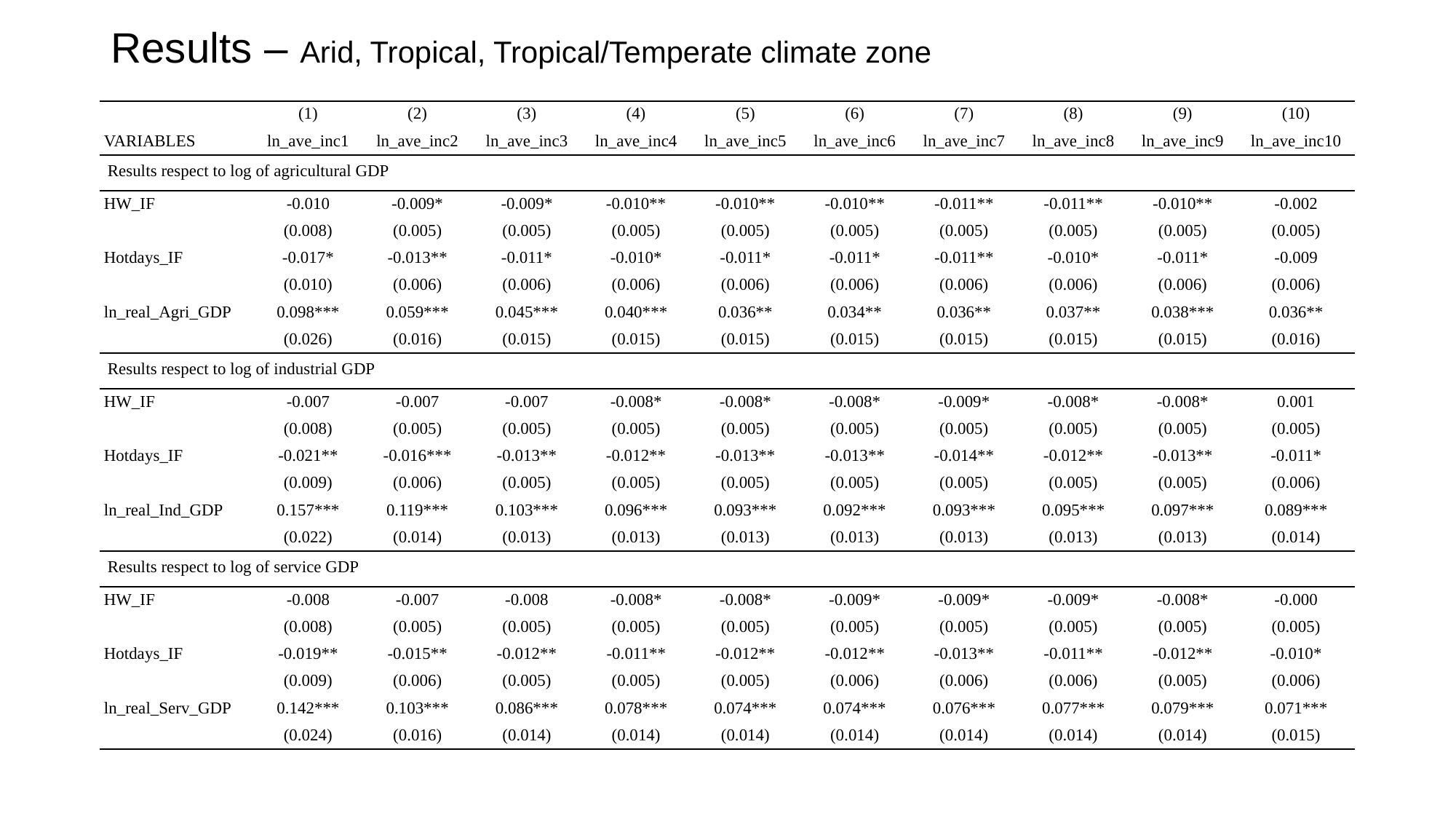

# Results – Arid, Tropical, Tropical/Temperate climate zone
|  | (1) | (2) | (3) | (4) | (5) | (6) | (7) | (8) | (9) | (10) |
| --- | --- | --- | --- | --- | --- | --- | --- | --- | --- | --- |
| VARIABLES | ln\_ave\_inc1 | ln\_ave\_inc2 | ln\_ave\_inc3 | ln\_ave\_inc4 | ln\_ave\_inc5 | ln\_ave\_inc6 | ln\_ave\_inc7 | ln\_ave\_inc8 | ln\_ave\_inc9 | ln\_ave\_inc10 |
| Results respect to log of agricultural GDP |  |  |  |  |  |  |  |  |  |  |
| HW\_IF | -0.010 | -0.009\* | -0.009\* | -0.010\*\* | -0.010\*\* | -0.010\*\* | -0.011\*\* | -0.011\*\* | -0.010\*\* | -0.002 |
|  | (0.008) | (0.005) | (0.005) | (0.005) | (0.005) | (0.005) | (0.005) | (0.005) | (0.005) | (0.005) |
| Hotdays\_IF | -0.017\* | -0.013\*\* | -0.011\* | -0.010\* | -0.011\* | -0.011\* | -0.011\*\* | -0.010\* | -0.011\* | -0.009 |
|  | (0.010) | (0.006) | (0.006) | (0.006) | (0.006) | (0.006) | (0.006) | (0.006) | (0.006) | (0.006) |
| ln\_real\_Agri\_GDP | 0.098\*\*\* | 0.059\*\*\* | 0.045\*\*\* | 0.040\*\*\* | 0.036\*\* | 0.034\*\* | 0.036\*\* | 0.037\*\* | 0.038\*\*\* | 0.036\*\* |
|  | (0.026) | (0.016) | (0.015) | (0.015) | (0.015) | (0.015) | (0.015) | (0.015) | (0.015) | (0.016) |
| Results respect to log of industrial GDP |  |  |  |  |  |  |  |  |  |  |
| HW\_IF | -0.007 | -0.007 | -0.007 | -0.008\* | -0.008\* | -0.008\* | -0.009\* | -0.008\* | -0.008\* | 0.001 |
|  | (0.008) | (0.005) | (0.005) | (0.005) | (0.005) | (0.005) | (0.005) | (0.005) | (0.005) | (0.005) |
| Hotdays\_IF | -0.021\*\* | -0.016\*\*\* | -0.013\*\* | -0.012\*\* | -0.013\*\* | -0.013\*\* | -0.014\*\* | -0.012\*\* | -0.013\*\* | -0.011\* |
|  | (0.009) | (0.006) | (0.005) | (0.005) | (0.005) | (0.005) | (0.005) | (0.005) | (0.005) | (0.006) |
| ln\_real\_Ind\_GDP | 0.157\*\*\* | 0.119\*\*\* | 0.103\*\*\* | 0.096\*\*\* | 0.093\*\*\* | 0.092\*\*\* | 0.093\*\*\* | 0.095\*\*\* | 0.097\*\*\* | 0.089\*\*\* |
|  | (0.022) | (0.014) | (0.013) | (0.013) | (0.013) | (0.013) | (0.013) | (0.013) | (0.013) | (0.014) |
| Results respect to log of service GDP |  |  |  |  |  |  |  |  |  |  |
| HW\_IF | -0.008 | -0.007 | -0.008 | -0.008\* | -0.008\* | -0.009\* | -0.009\* | -0.009\* | -0.008\* | -0.000 |
|  | (0.008) | (0.005) | (0.005) | (0.005) | (0.005) | (0.005) | (0.005) | (0.005) | (0.005) | (0.005) |
| Hotdays\_IF | -0.019\*\* | -0.015\*\* | -0.012\*\* | -0.011\*\* | -0.012\*\* | -0.012\*\* | -0.013\*\* | -0.011\*\* | -0.012\*\* | -0.010\* |
|  | (0.009) | (0.006) | (0.005) | (0.005) | (0.005) | (0.006) | (0.006) | (0.006) | (0.005) | (0.006) |
| ln\_real\_Serv\_GDP | 0.142\*\*\* | 0.103\*\*\* | 0.086\*\*\* | 0.078\*\*\* | 0.074\*\*\* | 0.074\*\*\* | 0.076\*\*\* | 0.077\*\*\* | 0.079\*\*\* | 0.071\*\*\* |
|  | (0.024) | (0.016) | (0.014) | (0.014) | (0.014) | (0.014) | (0.014) | (0.014) | (0.014) | (0.015) |